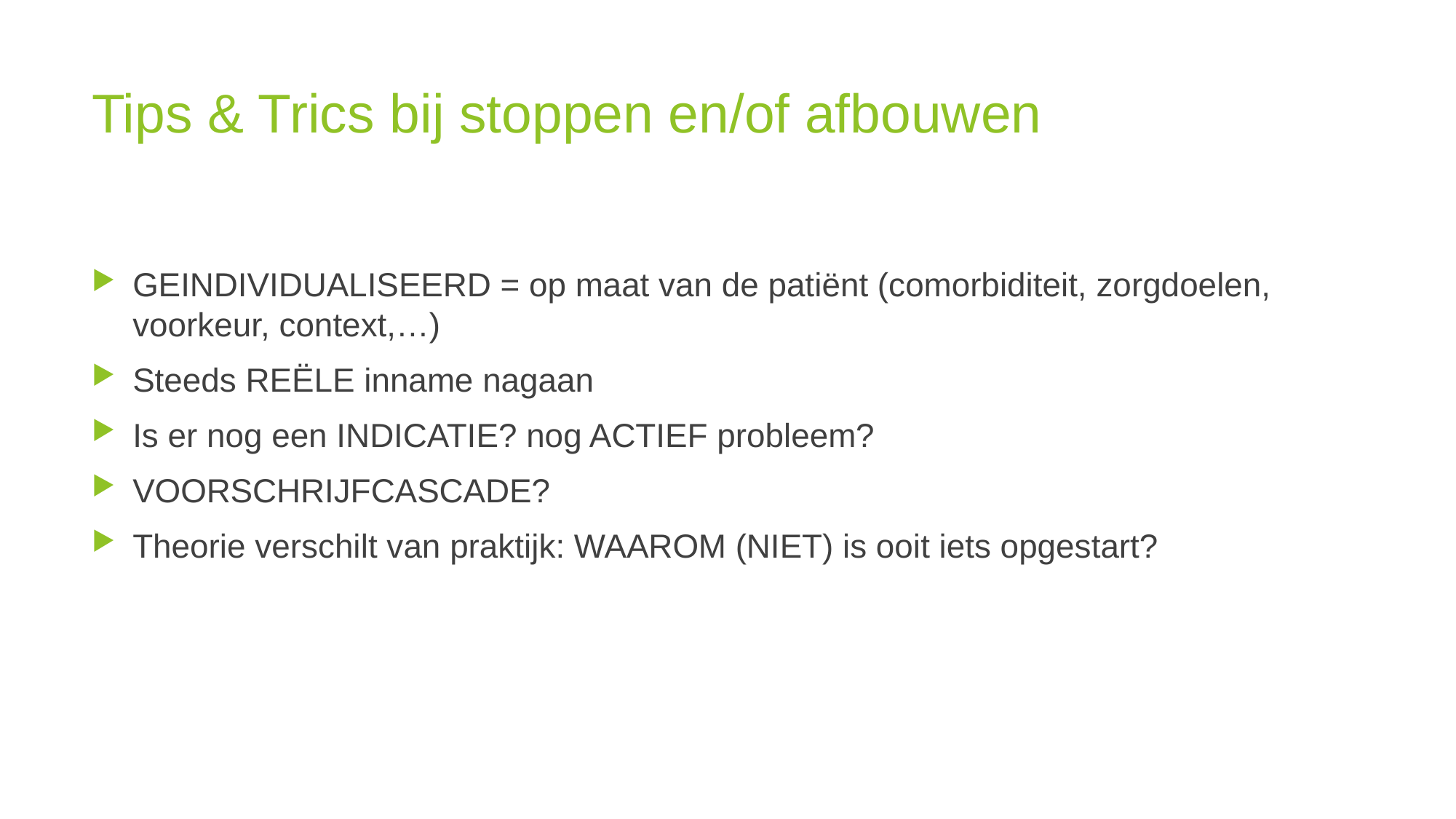

# Tips & Trics bij stoppen en/of afbouwen
GEINDIVIDUALISEERD = op maat van de patiënt (comorbiditeit, zorgdoelen, voorkeur, context,…)
Steeds REËLE inname nagaan
Is er nog een INDICATIE? nog ACTIEF probleem?
VOORSCHRIJFCASCADE?
Theorie verschilt van praktijk: WAAROM (NIET) is ooit iets opgestart?